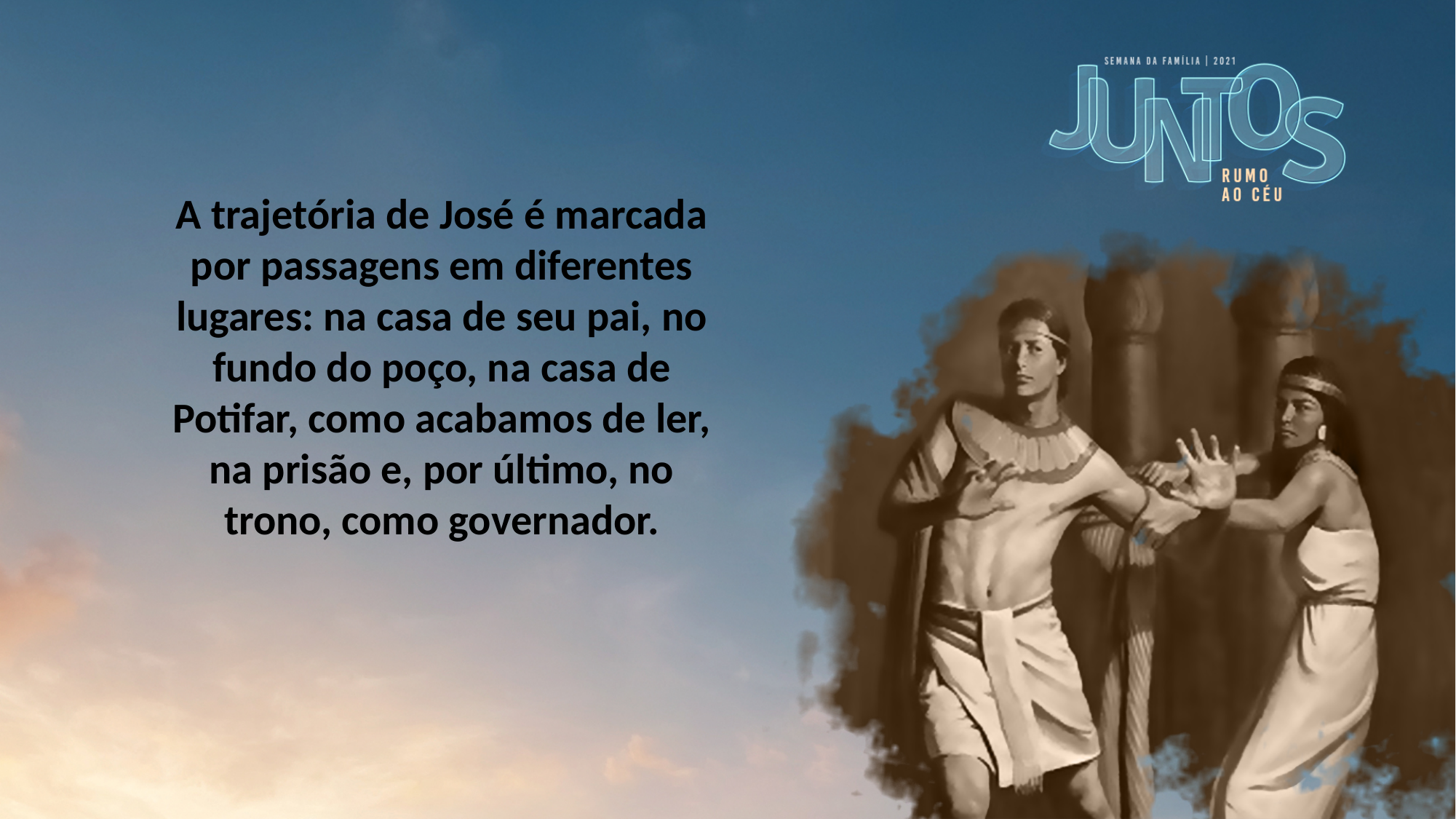

A trajetória de José é marcada por passagens em diferentes lugares: na casa de seu pai, no fundo do poço, na casa de Potifar, como acabamos de ler, na prisão e, por último, no trono, como governador.